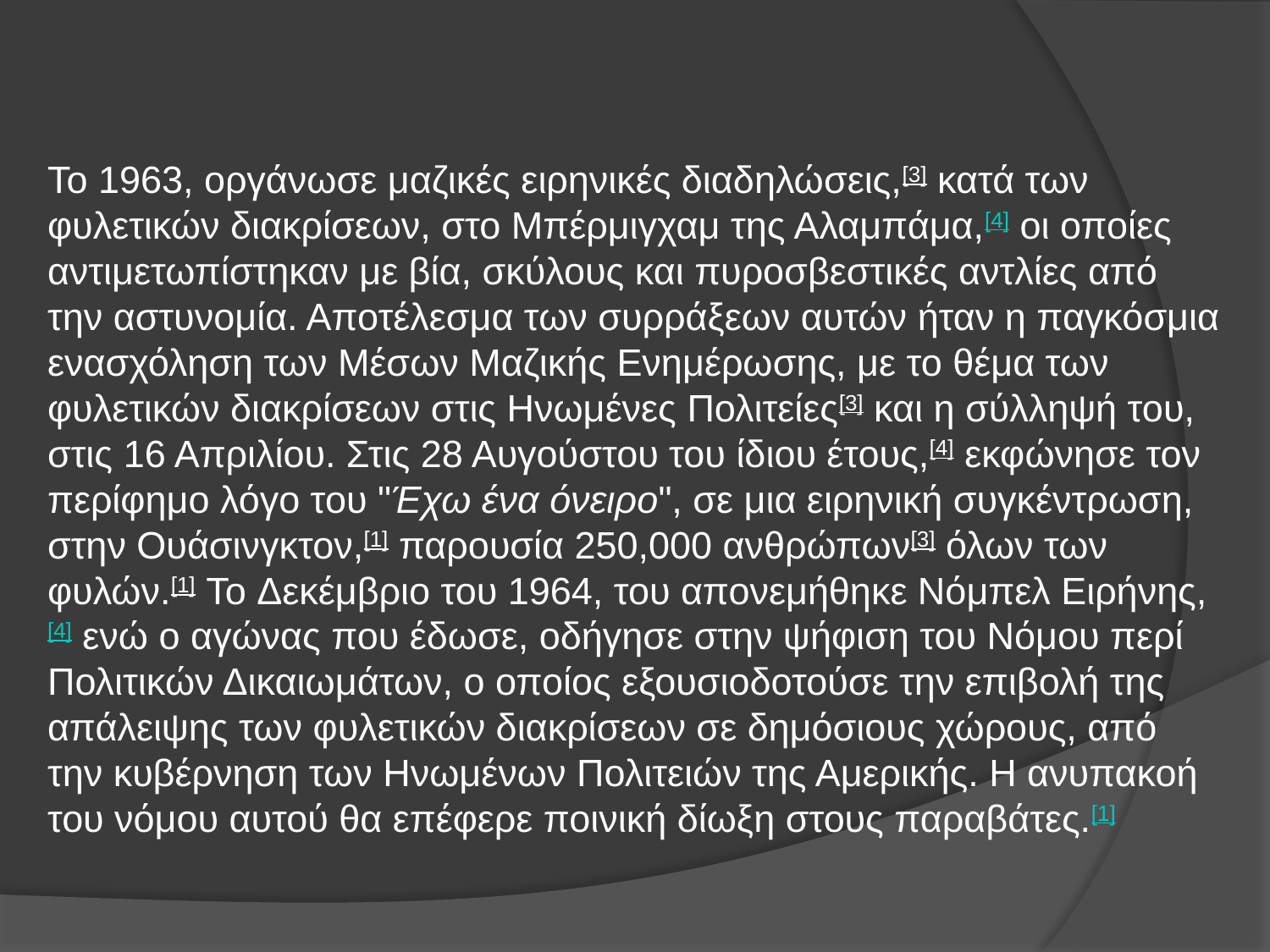

Το 1963, οργάνωσε μαζικές ειρηνικές διαδηλώσεις,[3] κατά των φυλετικών διακρίσεων, στο Μπέρμιγχαμ της Αλαμπάμα,[4] οι οποίες αντιμετωπίστηκαν με βία, σκύλους και πυροσβεστικές αντλίες από την αστυνομία. Αποτέλεσμα των συρράξεων αυτών ήταν η παγκόσμια ενασχόληση των Μέσων Μαζικής Ενημέρωσης, με το θέμα των φυλετικών διακρίσεων στις Ηνωμένες Πολιτείες[3] και η σύλληψή του, στις 16 Απριλίου. Στις 28 Αυγούστου του ίδιου έτους,[4] εκφώνησε τον περίφημο λόγο του "Έχω ένα όνειρο", σε μια ειρηνική συγκέντρωση, στην Ουάσινγκτον,[1] παρουσία 250,000 ανθρώπων[3] όλων των φυλών.[1] Το Δεκέμβριο του 1964, του απονεμήθηκε Νόμπελ Ειρήνης,[4] ενώ ο αγώνας που έδωσε, οδήγησε στην ψήφιση του Νόμου περί Πολιτικών Δικαιωμάτων, ο οποίος εξουσιοδοτούσε την επιβολή της απάλειψης των φυλετικών διακρίσεων σε δημόσιους χώρους, από την κυβέρνηση των Ηνωμένων Πολιτειών της Αμερικής. Η ανυπακοή του νόμου αυτού θα επέφερε ποινική δίωξη στους παραβάτες.[1]